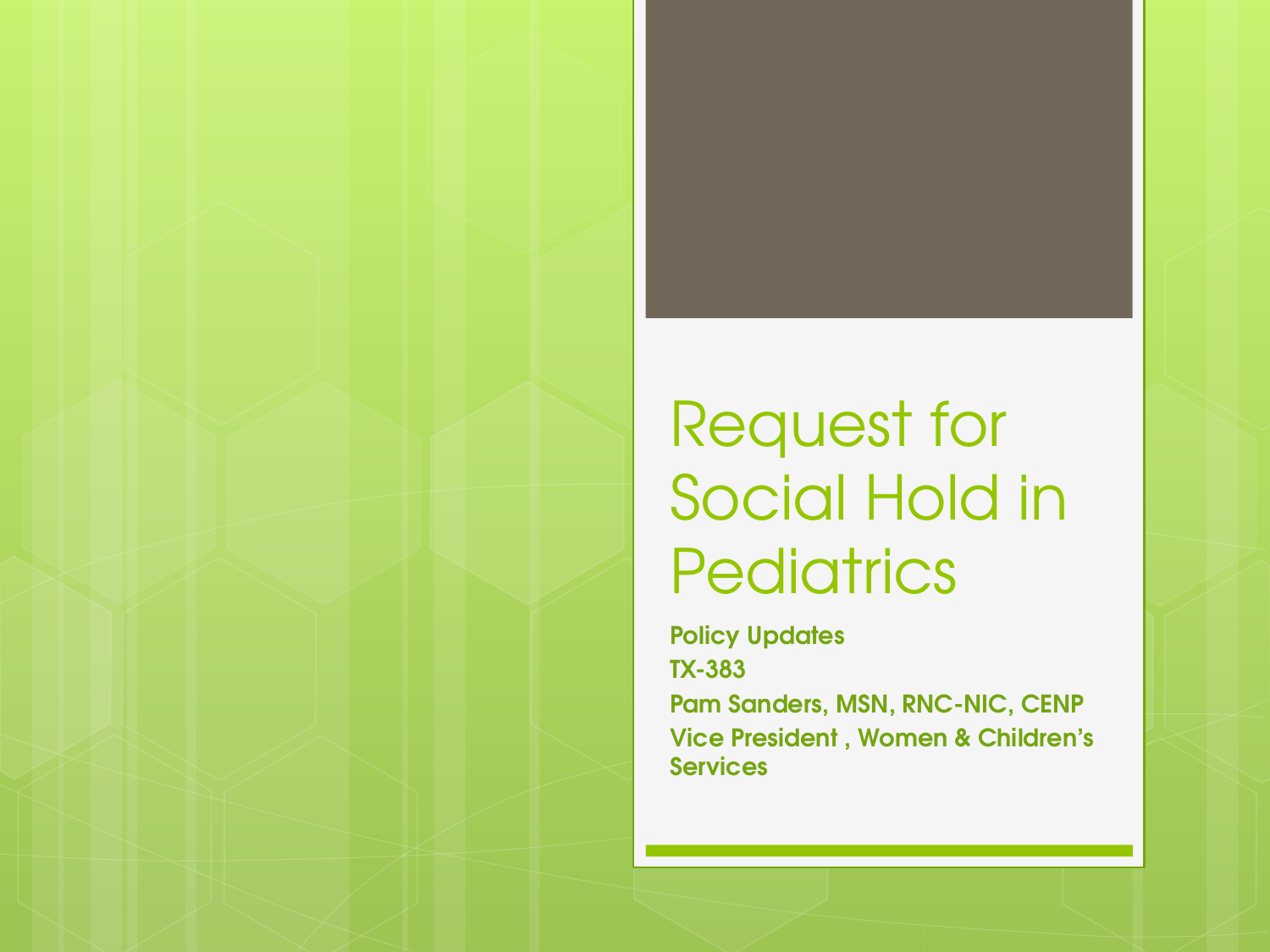

# Request for Social Hold in Pediatrics
Policy Updates
TX-383
Pam Sanders, MSN, RNC-NIC, CENP
Vice President , Women & Children’s Services